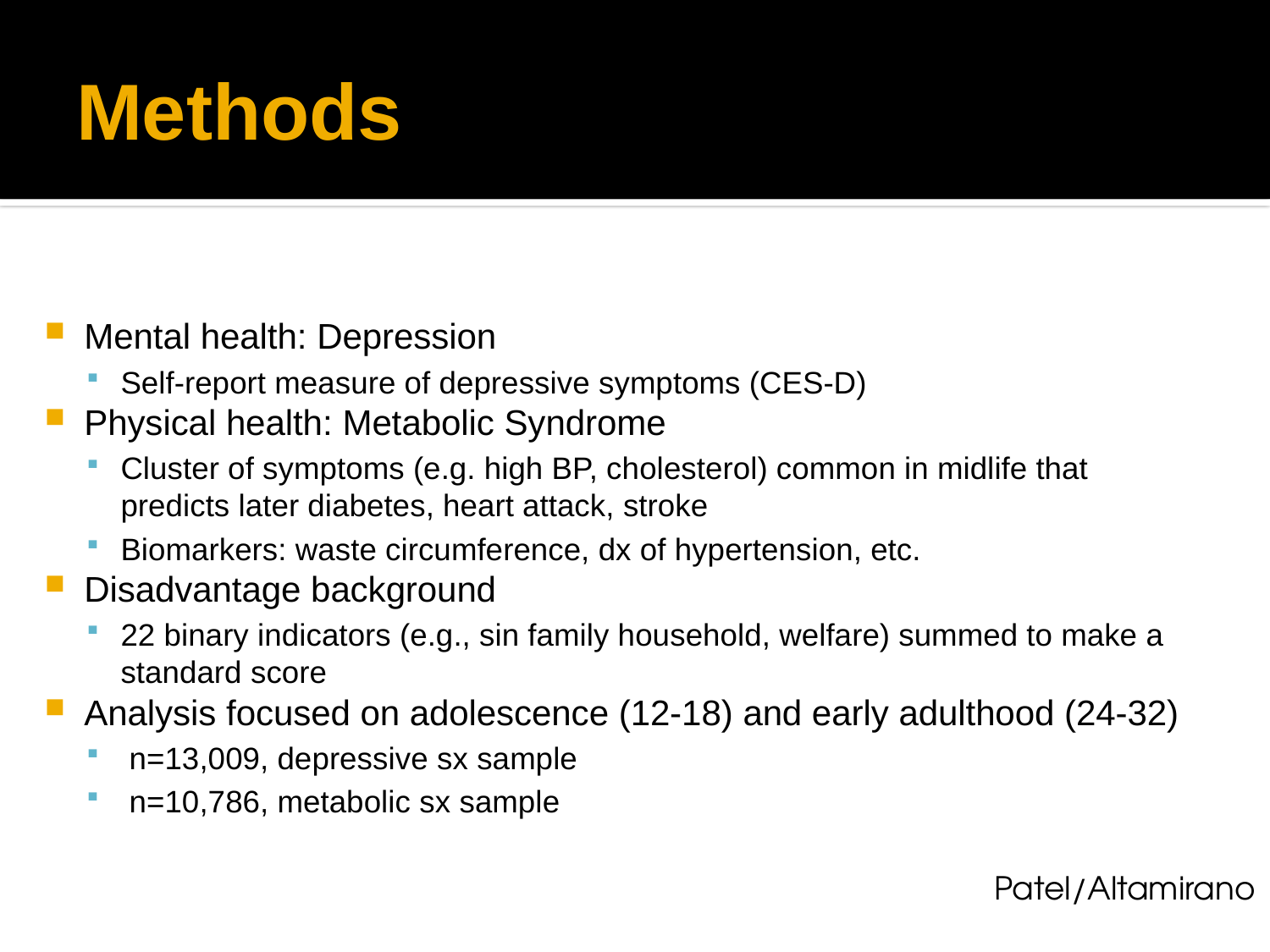

# Methods
Mental health: Depression
Self-report measure of depressive symptoms (CES-D)
Physical health: Metabolic Syndrome
Cluster of symptoms (e.g. high BP, cholesterol) common in midlife that predicts later diabetes, heart attack, stroke
Biomarkers: waste circumference, dx of hypertension, etc.
Disadvantage background
22 binary indicators (e.g., sin family household, welfare) summed to make a standard score
Analysis focused on adolescence (12-18) and early adulthood (24-32)
 n=13,009, depressive sx sample
 n=10,786, metabolic sx sample
Patel/Altamirano